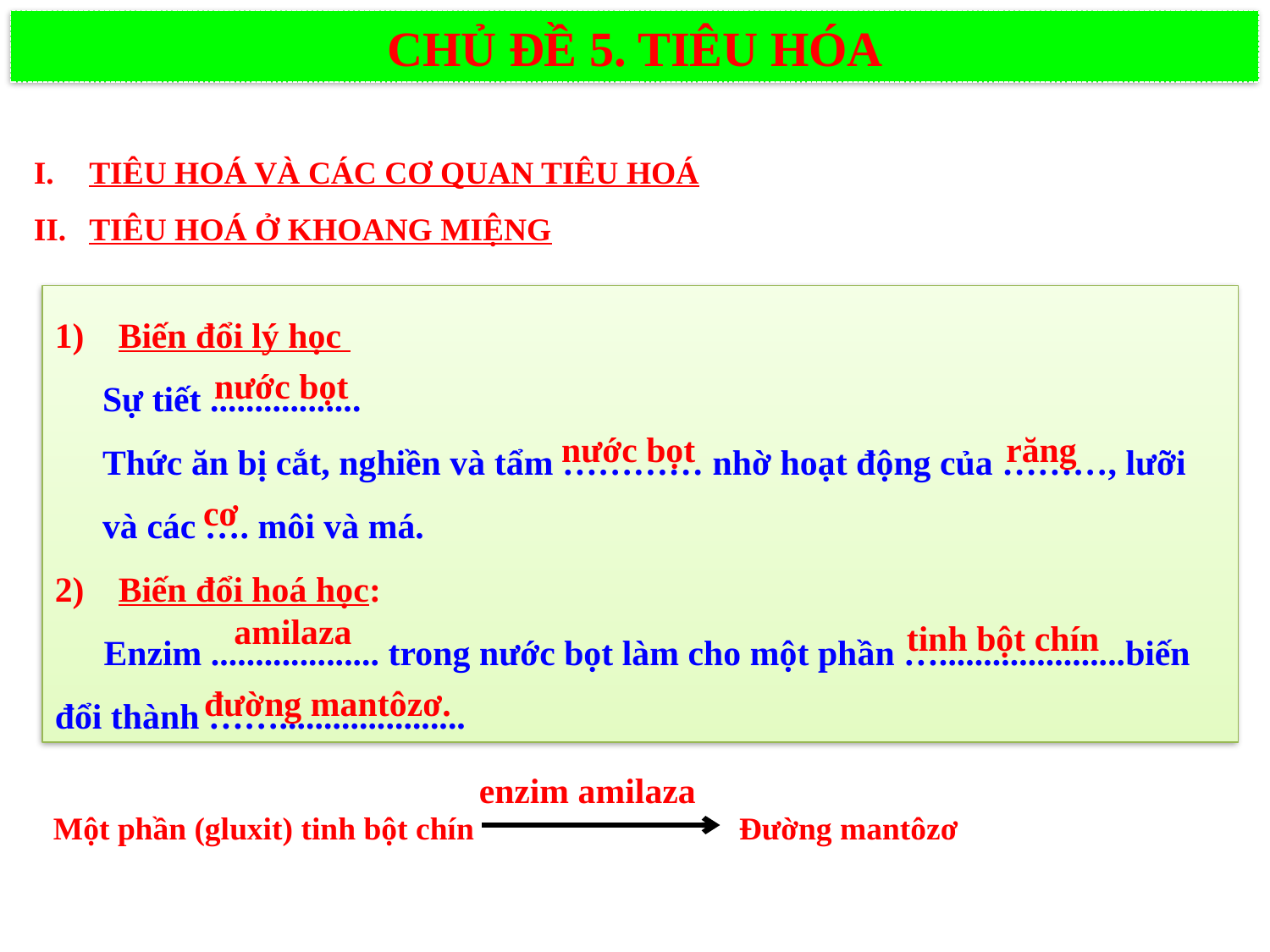

CHỦ ĐỀ 5. TIÊU HÓA
TIÊU HOÁ VÀ CÁC CƠ QUAN TIÊU HOÁ
TIÊU HOÁ Ở KHOANG MIỆNG
Biến đổi lý học
Sự tiết .................
Thức ăn bị cắt, nghiền và tẩm ………… nhờ hoạt động của ………, lưỡi và các …. môi và má.
Biến đổi hoá học:
Enzim ................... trong nước bọt làm cho một phần ….....................biến đổi thành …….....................
nước bọt
nước bọt
răng
cơ
amilaza
tinh bột chín
đường mantôzơ.
enzim amilaza
Một phần (gluxit) tinh bột chín                                 Đường mantôzơ